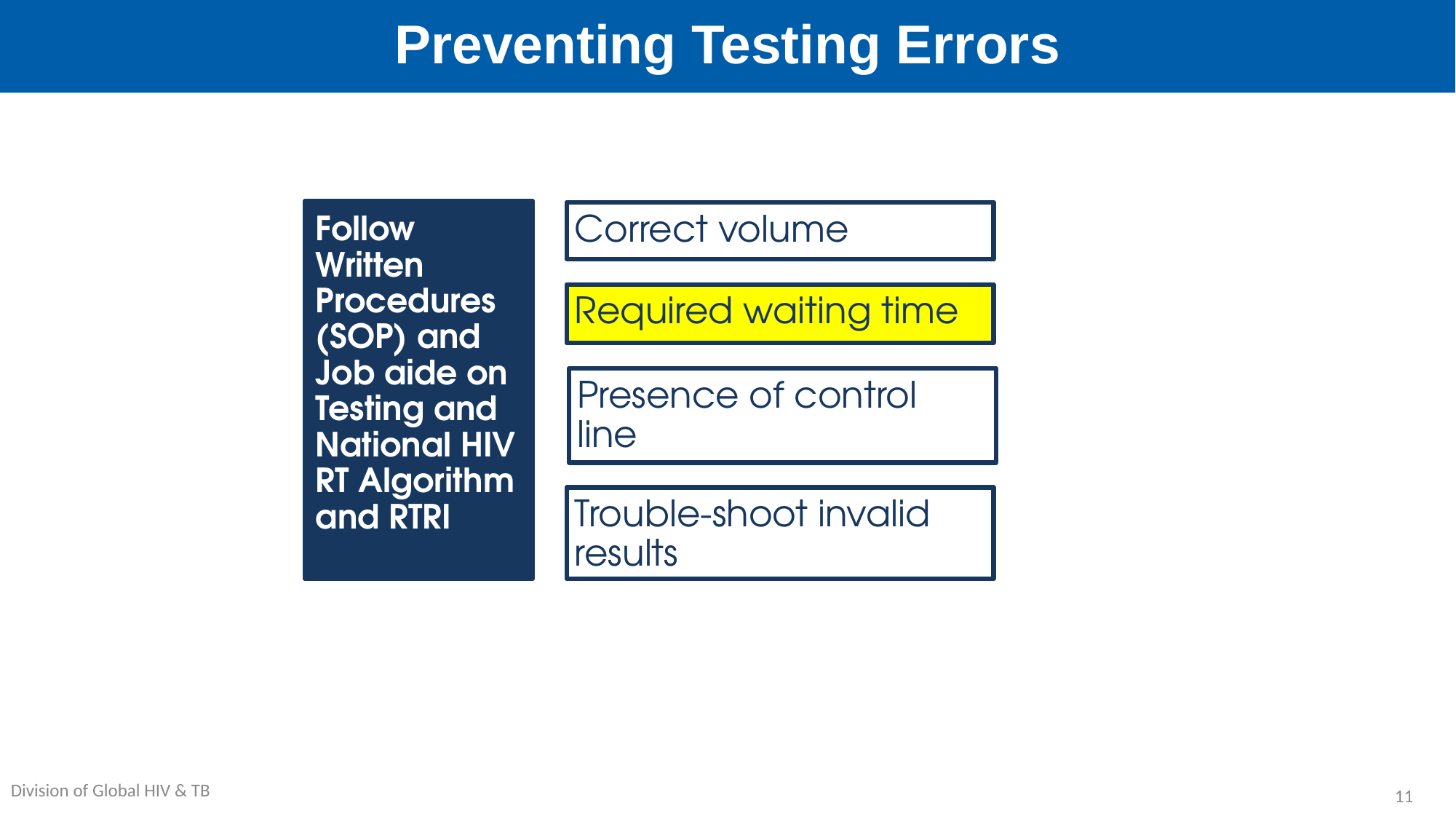

# Preventing Testing Errors
Follow Written Procedures (SOP) and Job aide on Testing and National HIV RT Algorithm and RTRI

Correct volume
Required waiting time
Presence of control line
Trouble-shoot invalid results

11